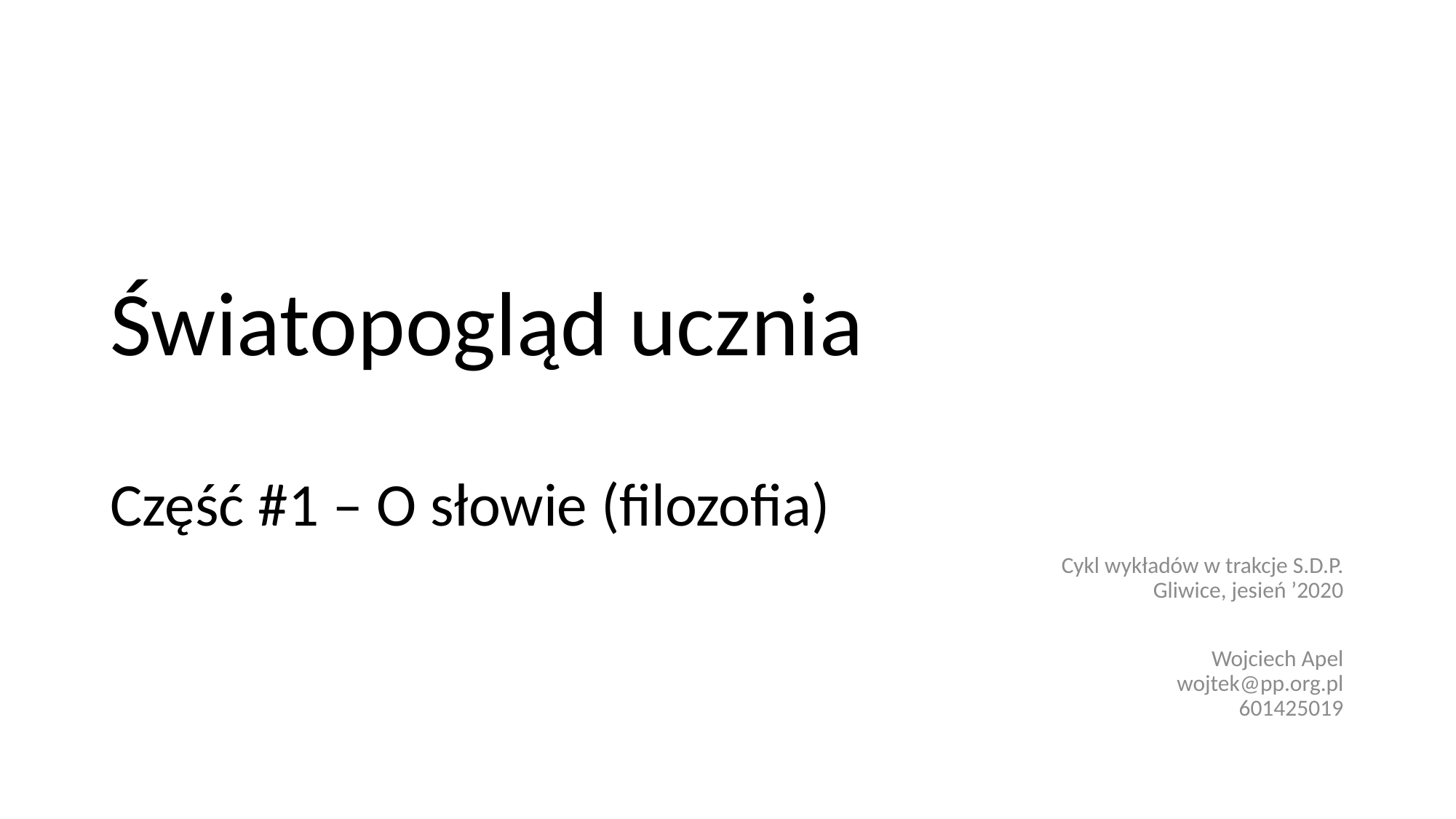

# Światopogląd ucznia Część #1 – O słowie (filozofia)
Cykl wykładów w trakcje S.D.P.
Gliwice, jesień ’2020

Wojciech Apel
wojtek@pp.org.pl
601425019